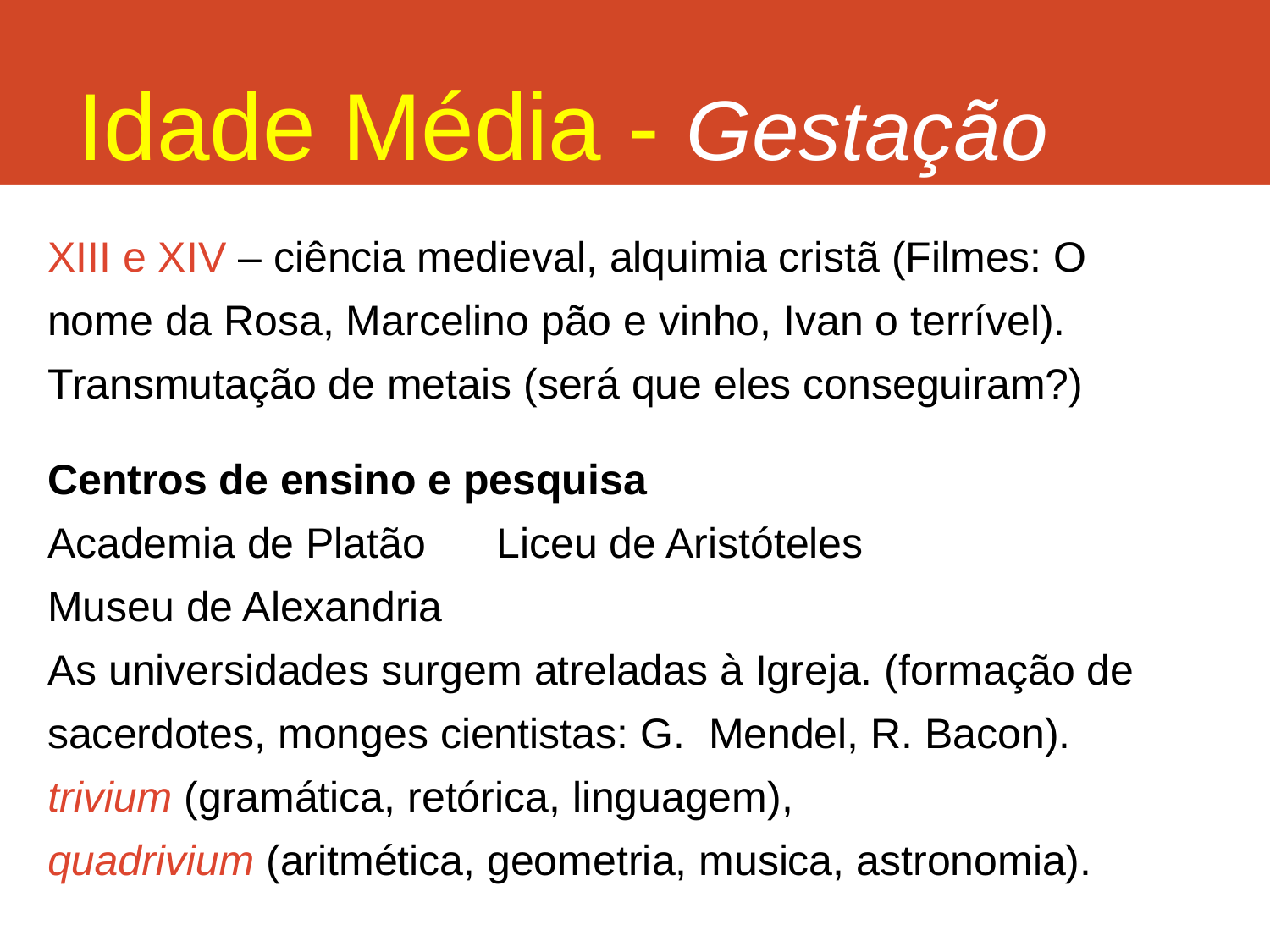

# Idade Média - Gestação
XIII e XIV – ciência medieval, alquimia cristã (Filmes: O nome da Rosa, Marcelino pão e vinho, Ivan o terrível). Transmutação de metais (será que eles conseguiram?)

Centros de ensino e pesquisa
Academia de Platão      Liceu de Aristóteles
Museu de Alexandria
As universidades surgem atreladas à Igreja. (formação de sacerdotes, monges cientistas: G.  Mendel, R. Bacon).
trivium (gramática, retórica, linguagem),
quadrivium (aritmética, geometria, musica, astronomia).